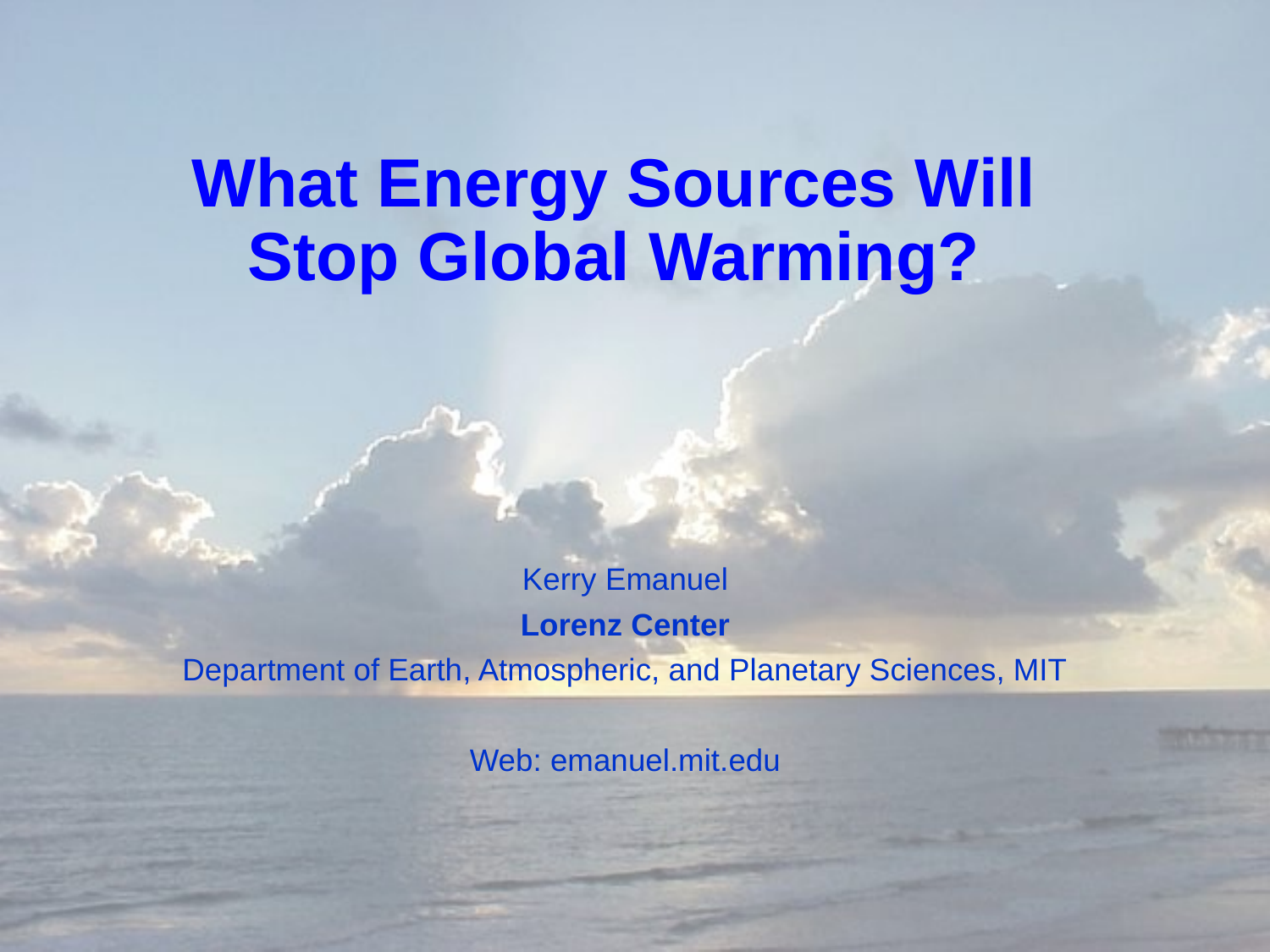

# What Energy Sources Will Stop Global Warming?
Kerry Emanuel
Lorenz Center
Department of Earth, Atmospheric, and Planetary Sciences, MIT

Web: emanuel.mit.edu